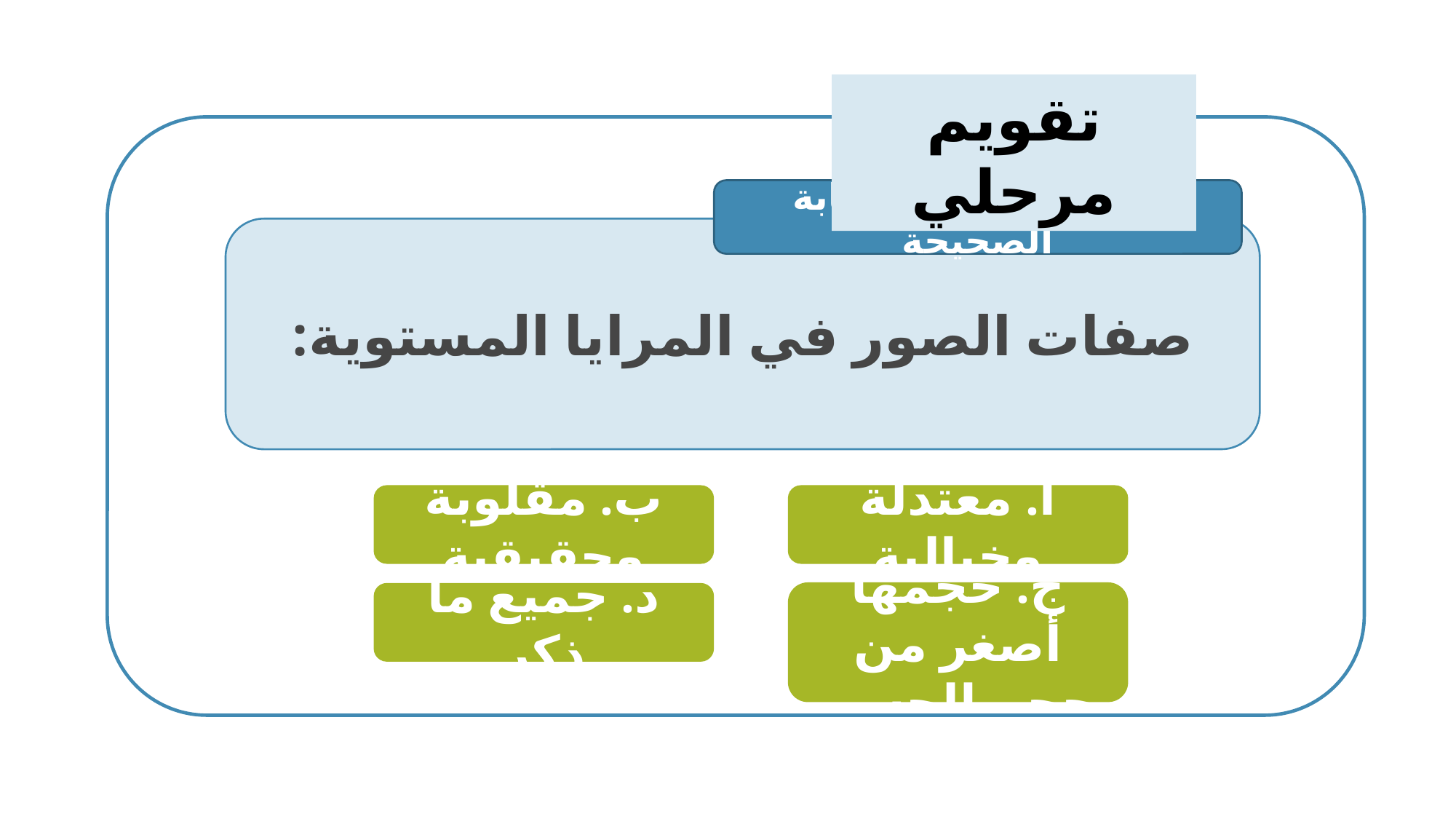

تقويم مرحلي

سؤال: اختاري الإجابة الصحيحة
صفات الصور في المرايا المستوية:
ب. مقلوبة وحقيقية
أ. معتدلة وخيالية
ج. حجمها أصغر من حجم الجسم
د. جميع ما ذكر